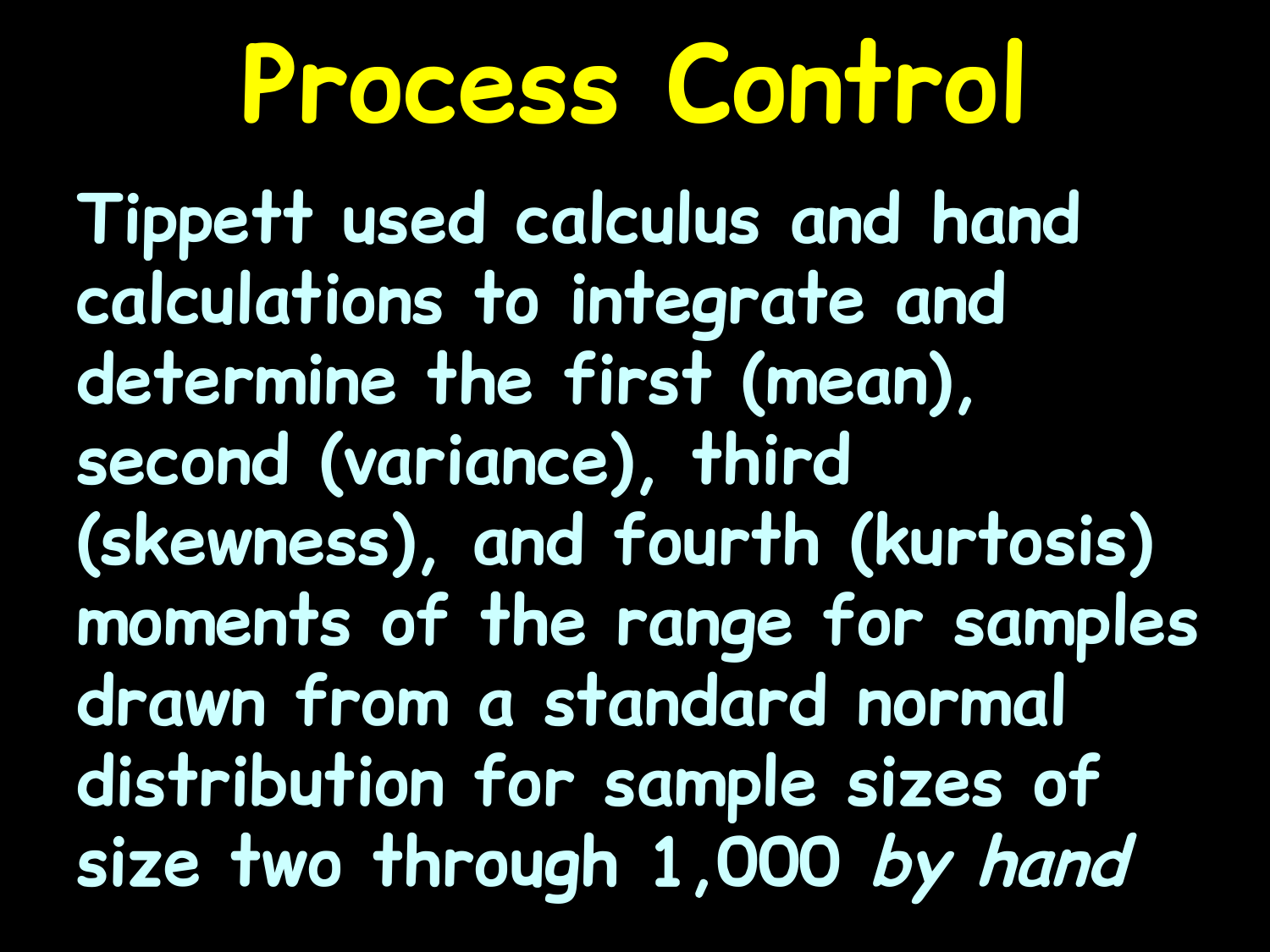

# Process Control
Tippett used calculus and hand calculations to integrate and determine the first (mean), second (variance), third (skewness), and fourth (kurtosis) moments of the range for samples drawn from a standard normal distribution for sample sizes of size two through 1,000 by hand